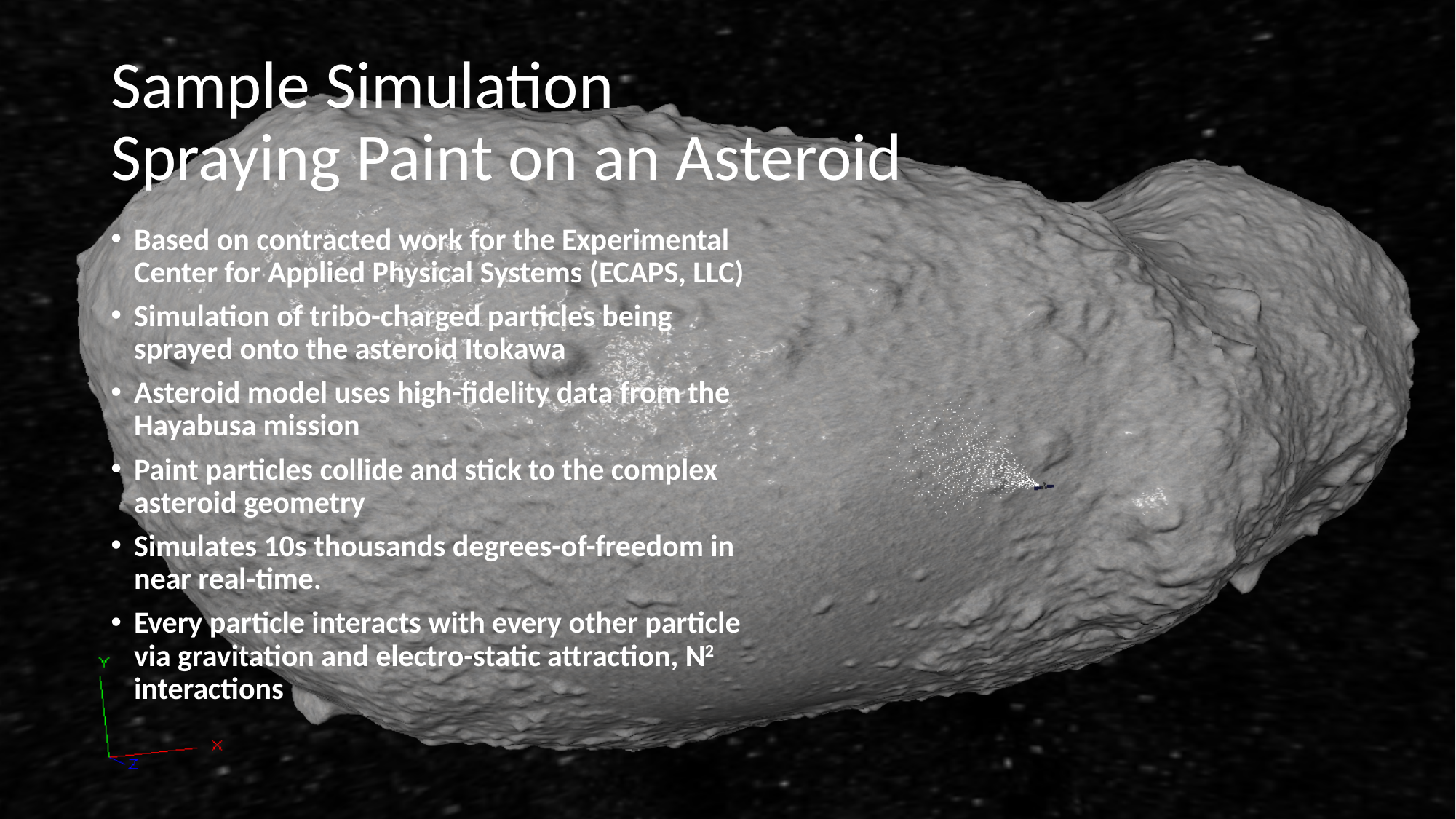

# Sample Simulation Spraying Paint on an Asteroid
Based on contracted work for the Experimental Center for Applied Physical Systems (ECAPS, LLC)
Simulation of tribo-charged particles being sprayed onto the asteroid Itokawa
Asteroid model uses high-fidelity data from the Hayabusa mission
Paint particles collide and stick to the complex asteroid geometry
Simulates 10s thousands degrees-of-freedom in near real-time.
Every particle interacts with every other particle via gravitation and electro-static attraction, N2 interactions